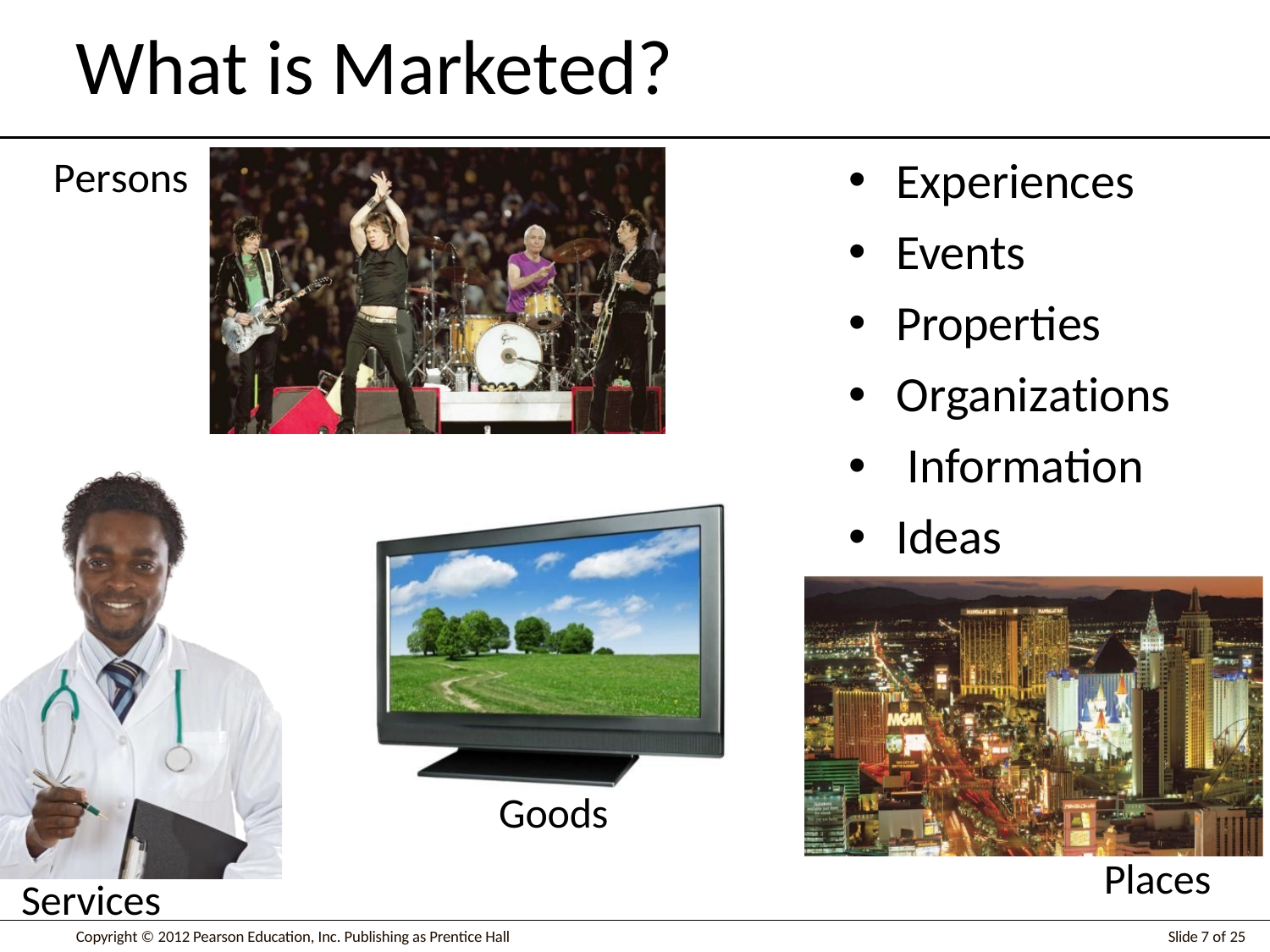

# What is Marketed?
•
•
•
•
•
•
Experiences  Events  Properties  Organizations  Information  Ideas
Persons

Goods
Places
Services

Slide 7 of 25
Copyright © 2012 Pearson Education, Inc. Publishing as Prentice Hall